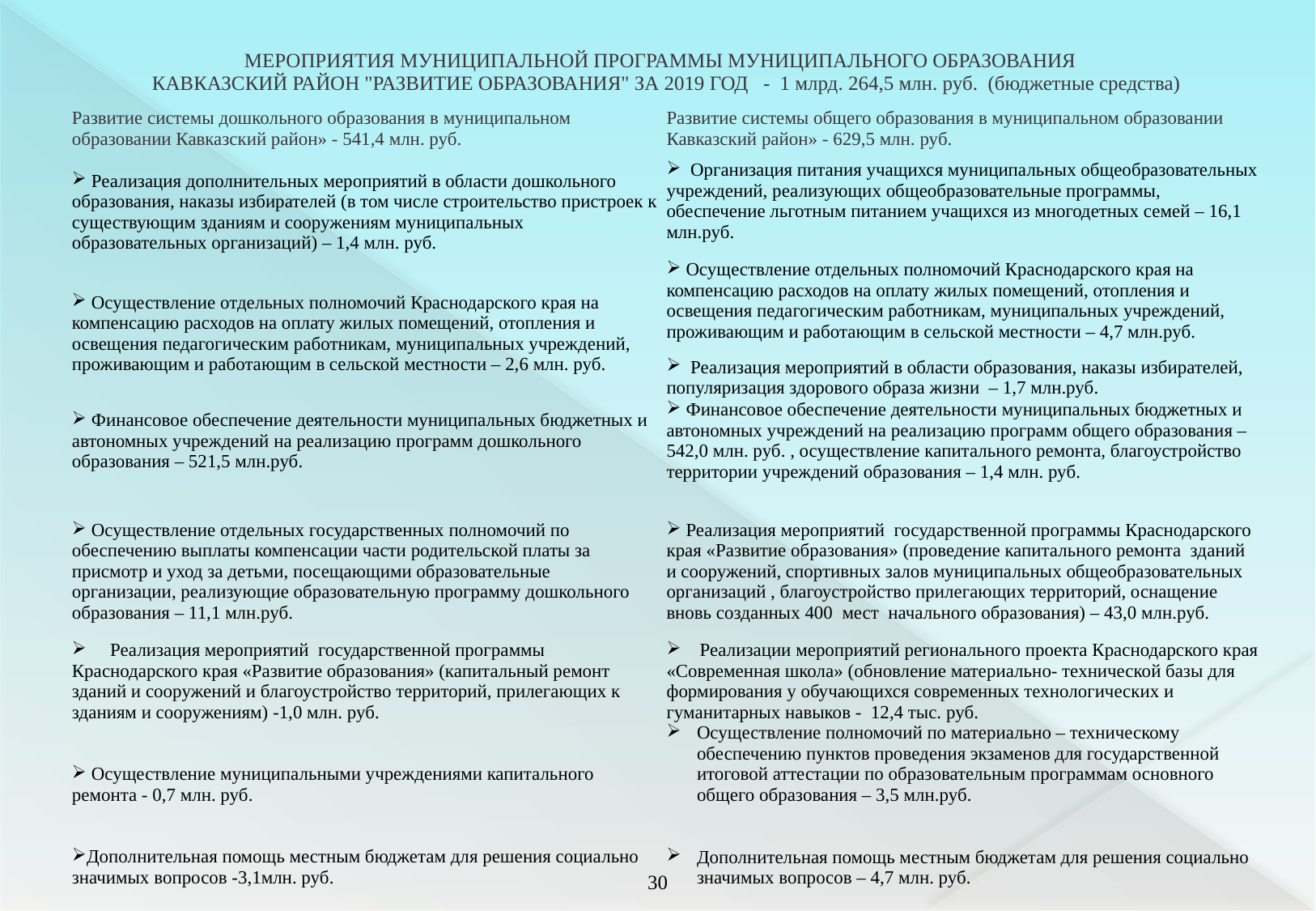

|  | МЕРОПРИЯТИЯ МУНИЦИПАЛЬНОЙ ПРОГРАММЫ МУНИЦИПАЛЬНОГО ОБРАЗОВАНИЯ КАВКАЗСКИЙ РАЙОН "РАЗВИТИЕ ОБРАЗОВАНИЯ" ЗА 2019 ГОД - 1 млрд. 264,5 млн. руб. (бюджетные средства) |  |  |
| --- | --- | --- | --- |
|  | Развитие системы дошкольного образования в муниципальном образовании Кавказский район» - 541,4 млн. руб. |  | Развитие системы общего образования в муниципальном образовании Кавказский район» - 629,5 млн. руб. |
|  | Реализация дополнительных мероприятий в области дошкольного образования, наказы избирателей (в том числе строительство пристроек к существующим зданиям и сооружениям муниципальных образовательных организаций) – 1,4 млн. руб. |  | Организация питания учащихся муниципальных общеобразовательных учреждений, реализующих общеобразовательные программы, обеспечение льготным питанием учащихся из многодетных семей – 16,1 млн.руб. |
|  |  |  | Осуществление отдельных полномочий Краснодарского края на компенсацию расходов на оплату жилых помещений, отопления и освещения педагогическим работникам, муниципальных учреждений, проживающим и работающим в сельской местности – 4,7 млн.руб. |
|  | Осуществление отдельных полномочий Краснодарского края на компенсацию расходов на оплату жилых помещений, отопления и освещения педагогическим работникам, муниципальных учреждений, проживающим и работающим в сельской местности – 2,6 млн. руб. |  |  |
|  |  |  | Реализация мероприятий в области образования, наказы избирателей, популяризация здорового образа жизни – 1,7 млн.руб. |
|  | Финансовое обеспечение деятельности муниципальных бюджетных и автономных учреждений на реализацию программ дошкольного образования – 521,5 млн.руб. |  | Финансовое обеспечение деятельности муниципальных бюджетных и автономных учреждений на реализацию программ общего образования – 542,0 млн. руб. , осуществление капитального ремонта, благоустройство территории учреждений образования – 1,4 млн. руб. |
|  | Осуществление отдельных государственных полномочий по обеспечению выплаты компенсации части родительской платы за присмотр и уход за детьми, посещающими образовательные организации, реализующие образовательную программу дошкольного образования – 11,1 млн.руб. |  | Реализация мероприятий государственной программы Краснодарского края «Развитие образования» (проведение капитального ремонта зданий и сооружений, спортивных залов муниципальных общеобразовательных организаций , благоустройство прилегающих территорий, оснащение вновь созданных 400 мест начального образования) – 43,0 млн.руб. |
|  | Реализация мероприятий государственной программы Краснодарского края «Развитие образования» (капитальный ремонт зданий и сооружений и благоустройство территорий, прилегающих к зданиям и сооружениям) -1,0 млн. руб. Осуществление муниципальными учреждениями капитального ремонта - 0,7 млн. руб. Дополнительная помощь местным бюджетам для решения социально значимых вопросов -3,1млн. руб. |  | Реализации мероприятий регионального проекта Краснодарского края «Современная школа» (обновление материально- технической базы для формирования у обучающихся современных технологических и гуманитарных навыков - 12,4 тыс. руб. |
|  |  |  | Осуществление полномочий по материально – техническому обеспечению пунктов проведения экзаменов для государственной итоговой аттестации по образовательным программам основного общего образования – 3,5 млн.руб. Дополнительная помощь местным бюджетам для решения социально значимых вопросов – 4,7 млн. руб. |
|  |  |  |  |
30